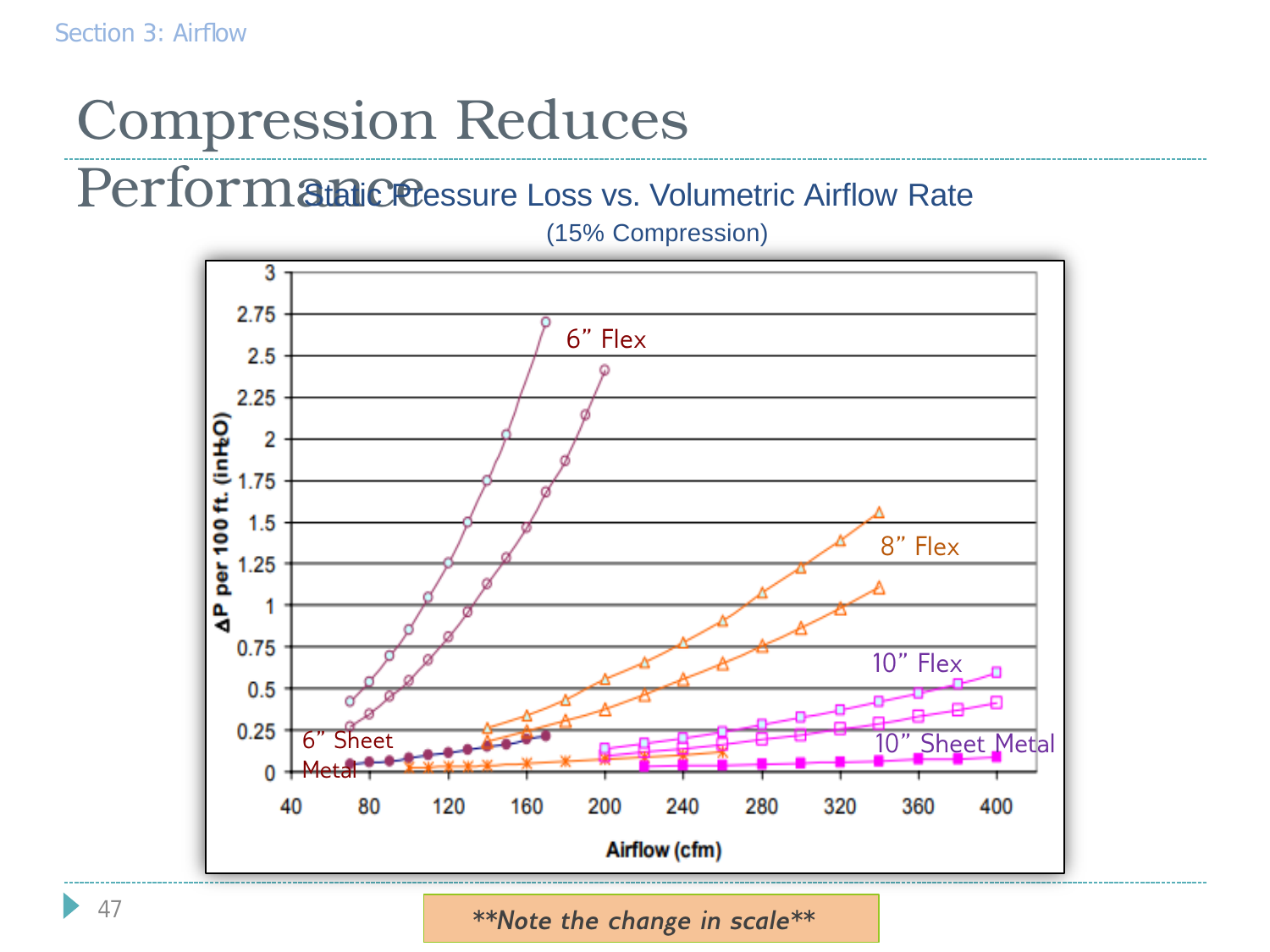

Section 3: Airflow
# Compression Reduces Performance
Static Pressure Loss vs. Volumetric Airflow Rate
(15% Compression)

6” Flex

8” Flex
10” Flex
6” Sheet Metal
10” Sheet Metal
47

**Note the change in scale**